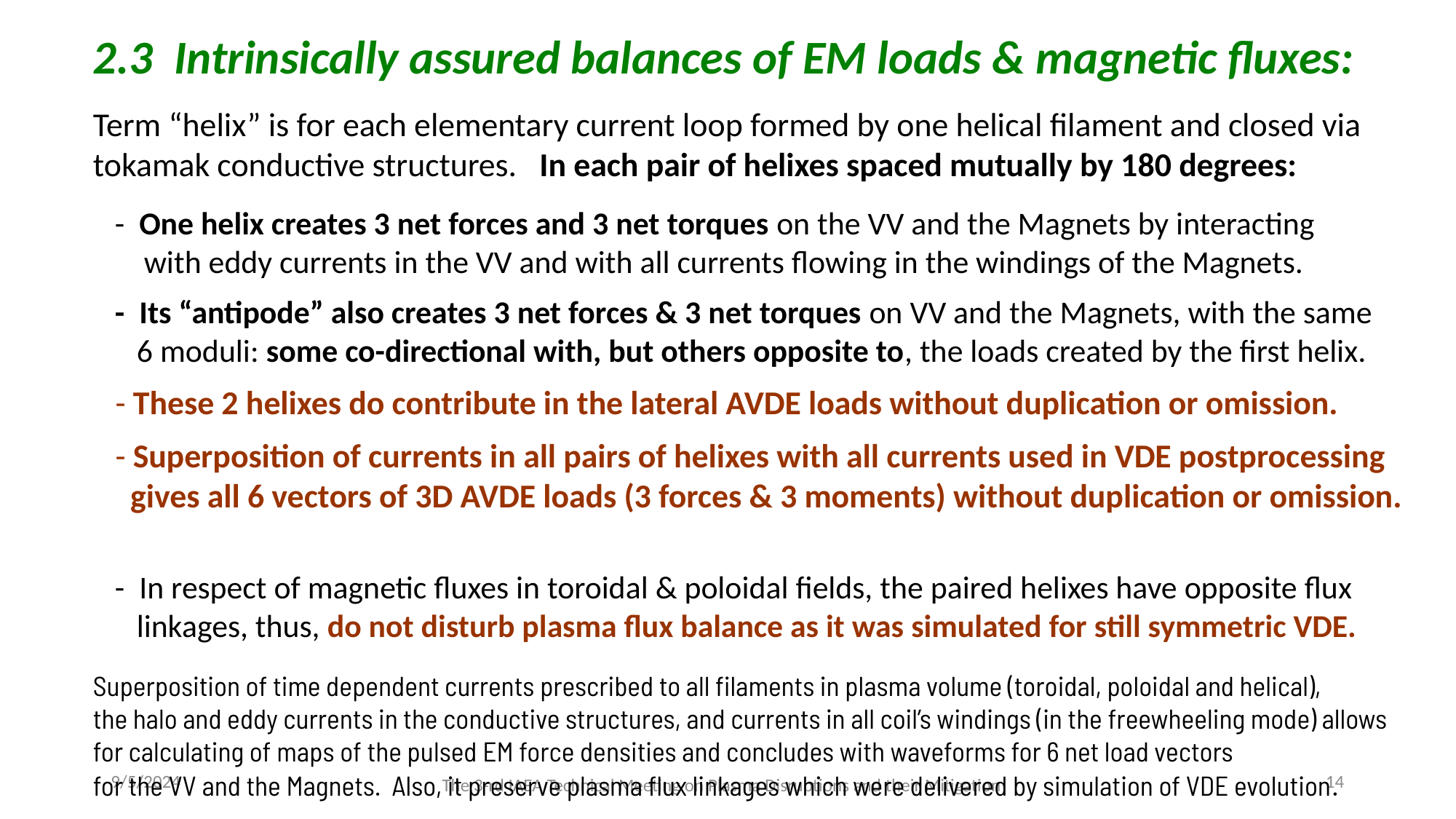

2.3  Intrinsically assured balances of EM loads & magnetic fluxes:

Term “helix” is for each elementary current loop formed by one helical filament and closed via tokamak conductive structures.   In each pair of helixes spaced mutually by 180 degrees:
   -  One helix creates 3 net forces and 3 net torques on the VV and the Magnets by interacting
       with eddy currents in the VV and with all currents flowing in the windings of the Magnets.
   -  Its “antipode” also creates 3 net forces & 3 net torques on VV and the Magnets, with the same
      6 moduli: some co-directional with, but others opposite to, the loads created by the first helix.
   - These 2 helixes do contribute in the lateral AVDE loads without duplication or omission.
   - Superposition of currents in all pairs of helixes with all currents used in VDE postprocessing
     gives all 6 vectors of 3D AVDE loads (3 forces & 3 moments) without duplication or omission.
   -  In respect of magnetic fluxes in toroidal & poloidal fields, the paired helixes have opposite flux
      linkages, thus, do not disturb plasma flux balance as it was simulated for still symmetric VDE.
Superposition of time dependent currents prescribed to all filaments in plasma volume (toroidal, poloidal and helical),
the halo and eddy currents in the conductive structures, and currents in all coil’s windings (in the freewheeling mode) allows for calculating of maps of the pulsed EM force densities and concludes with waveforms for 6 net load vectors
for the VV and the Magnets.  Also, it preserve plasma flux linkages which were delivered by simulation of VDE evolution.
9/5/2024
14
The 3-rd IAEA Technical Meeting on Plasma Disruptions and their Mitigation